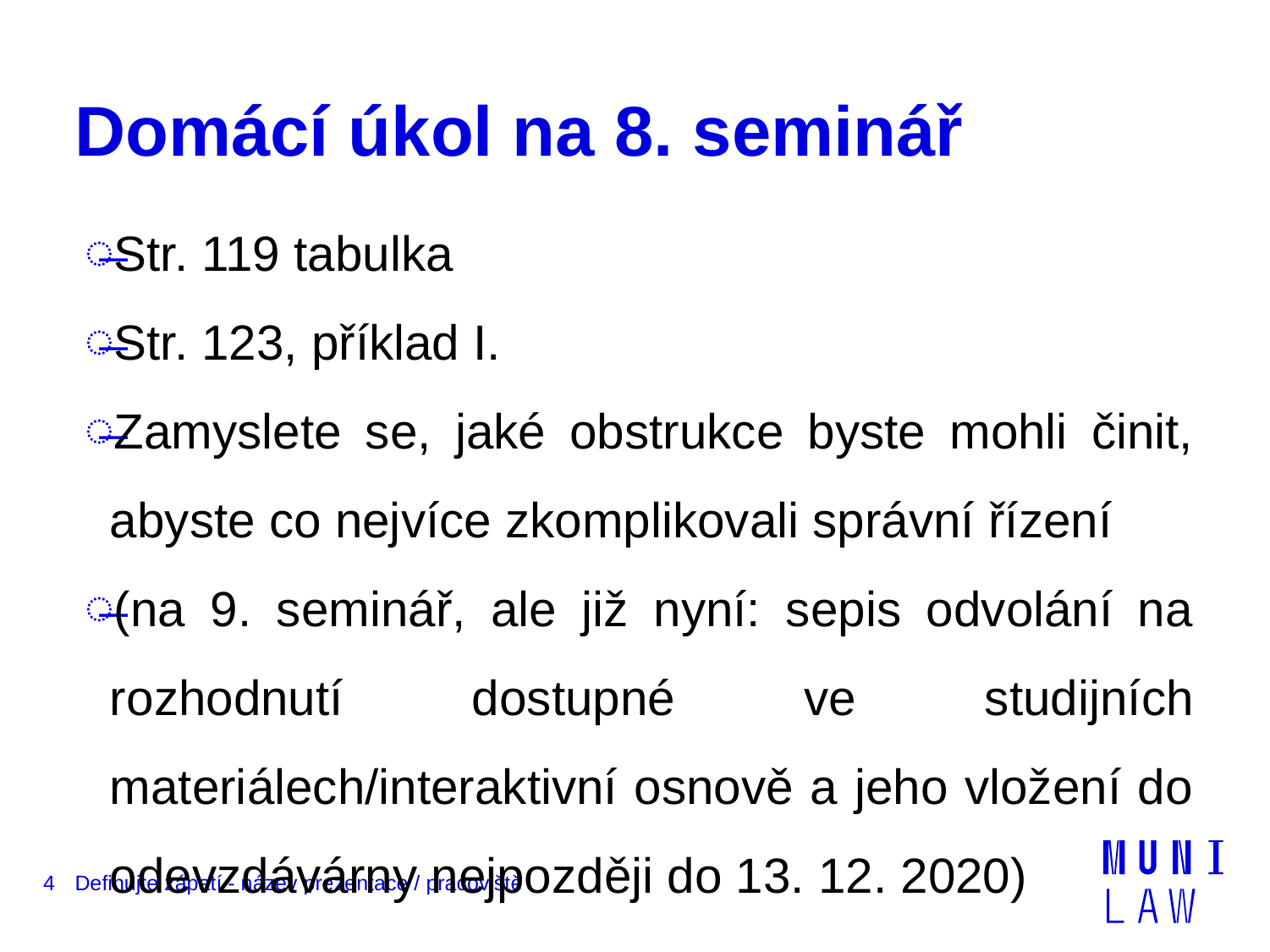

# Domácí úkol na 8. seminář
Str. 119 tabulka
Str. 123, příklad I.
Zamyslete se, jaké obstrukce byste mohli činit, abyste co nejvíce zkomplikovali správní řízení
(na 9. seminář, ale již nyní: sepis odvolání na rozhodnutí dostupné ve studijních materiálech/interaktivní osnově a jeho vložení do odevzdávárny nejpozději do 13. 12. 2020)
4
Definujte zápatí - název prezentace / pracoviště